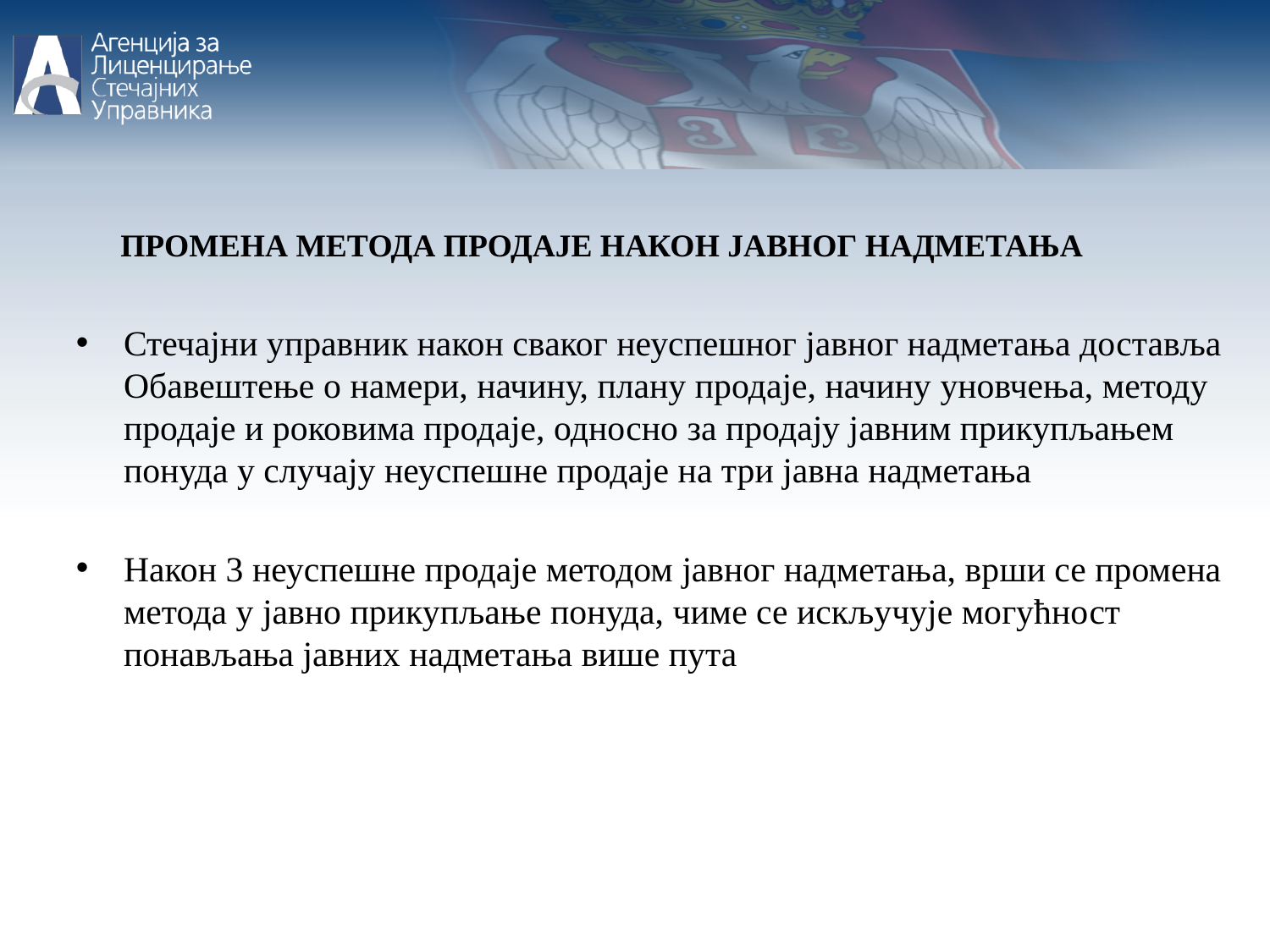

ПРОМЕНА МЕТОДА ПРОДАЈЕ НАКОН ЈАВНОГ НАДМЕТАЊА

Стечајни управник након сваког неуспешног јавног надметања доставља Обавештење о намери, начину, плану продаје, начину уновчења, методу продаје и роковима продаје, односно за продају јавним прикупљањем понуда у случају неуспешне продаје на три јавна надметања

Након 3 неуспешне продаје методом јавног надметања, врши се промена метода у јавно прикупљање понуда, чиме се искључује могућност понављања јавних надметања више пута